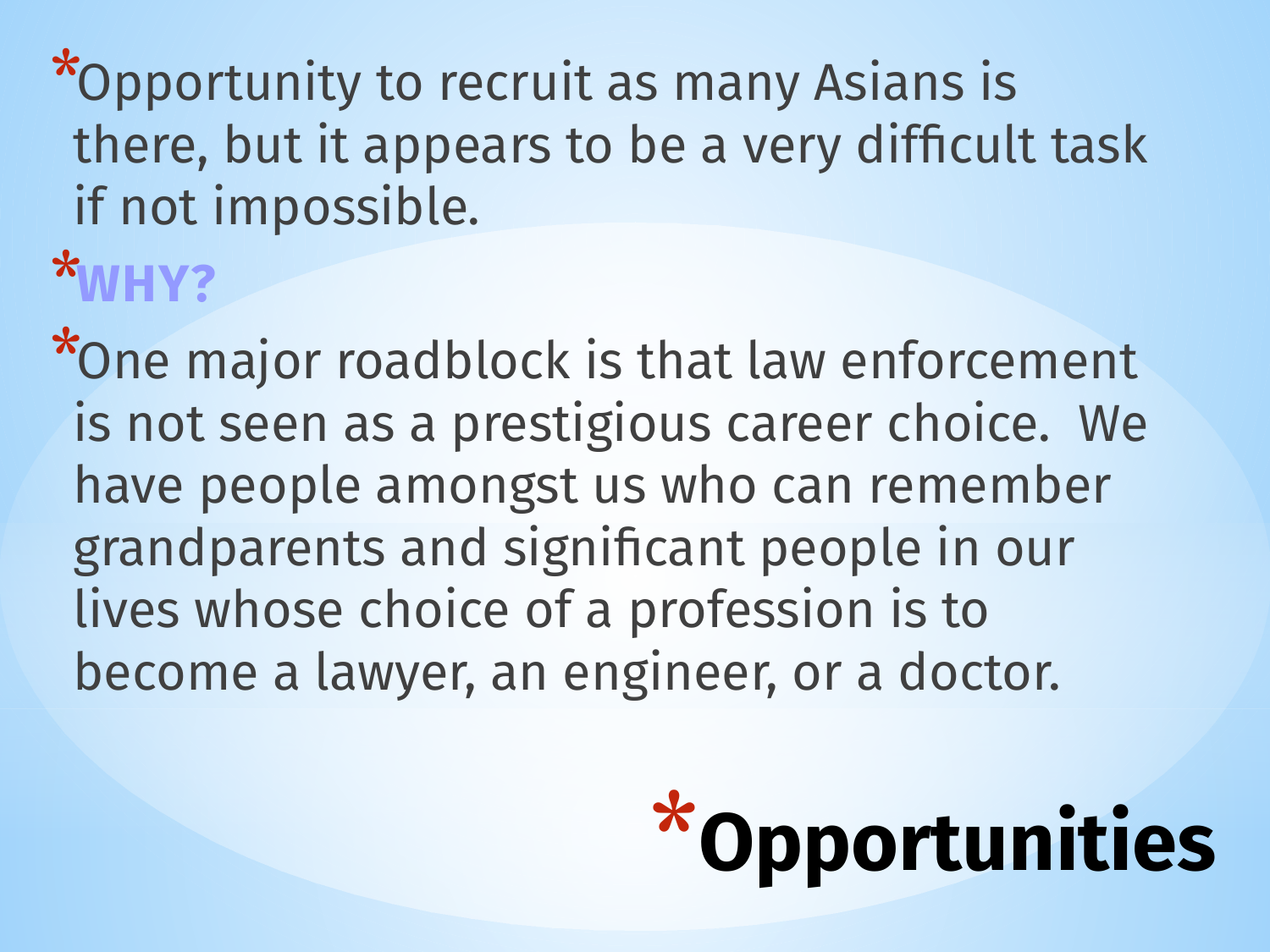

Opportunity to recruit as many Asians is there, but it appears to be a very difficult task if not impossible.
WHY?
One major roadblock is that law enforcement is not seen as a prestigious career choice.  We have people amongst us who can remember grandparents and significant people in our lives whose choice of a profession is to become a lawyer, an engineer, or a doctor.

# Opportunities